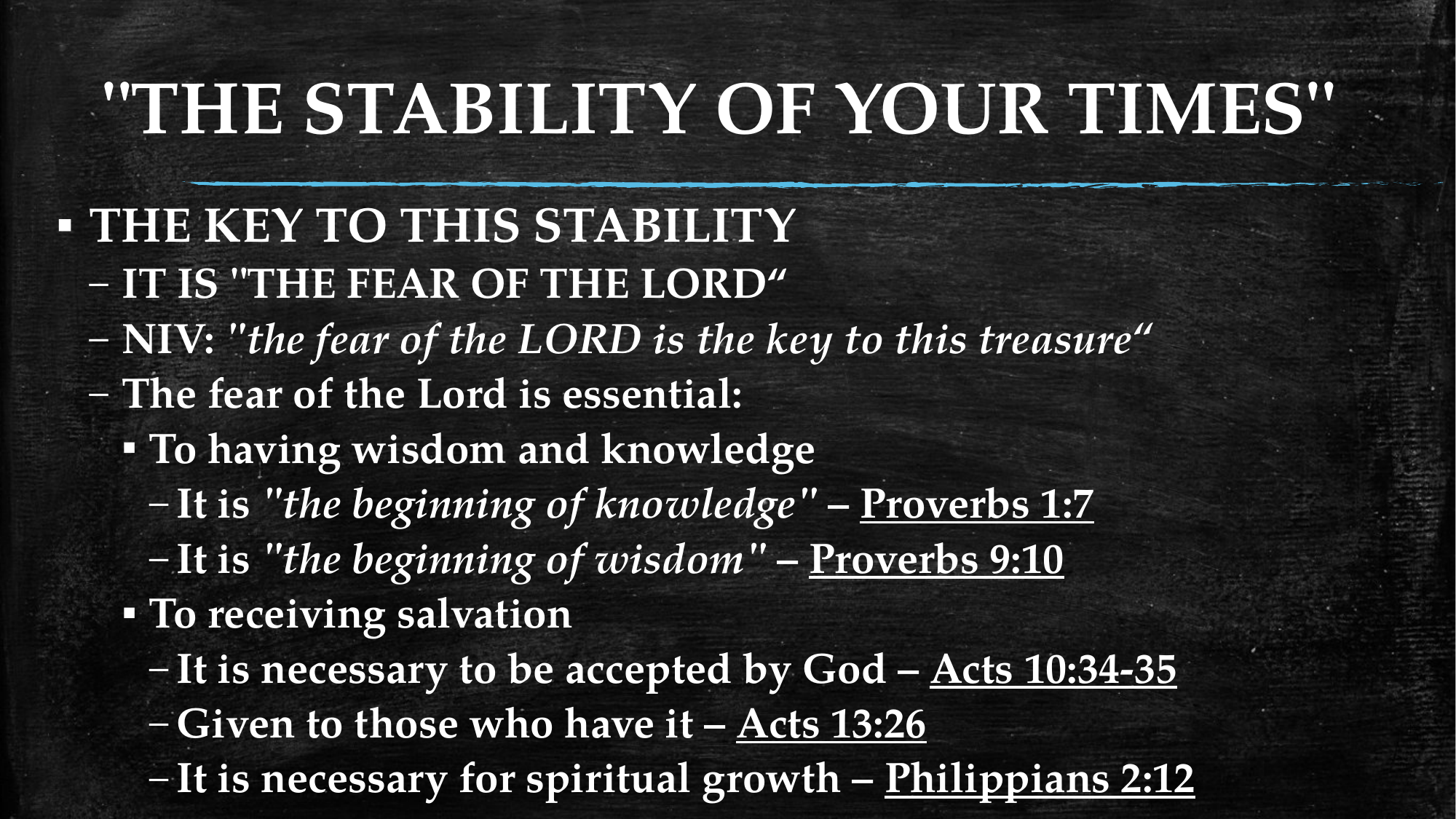

# "THE STABILITY OF YOUR TIMES"
THE KEY TO THIS STABILITY
IT IS "THE FEAR OF THE LORD“
NIV: "the fear of the LORD is the key to this treasure“
The fear of the Lord is essential:
To having wisdom and knowledge
It is "the beginning of knowledge" – Proverbs 1:7
It is "the beginning of wisdom" – Proverbs 9:10
To receiving salvation
It is necessary to be accepted by God – Acts 10:34-35
Given to those who have it – Acts 13:26
It is necessary for spiritual growth – Philippians 2:12